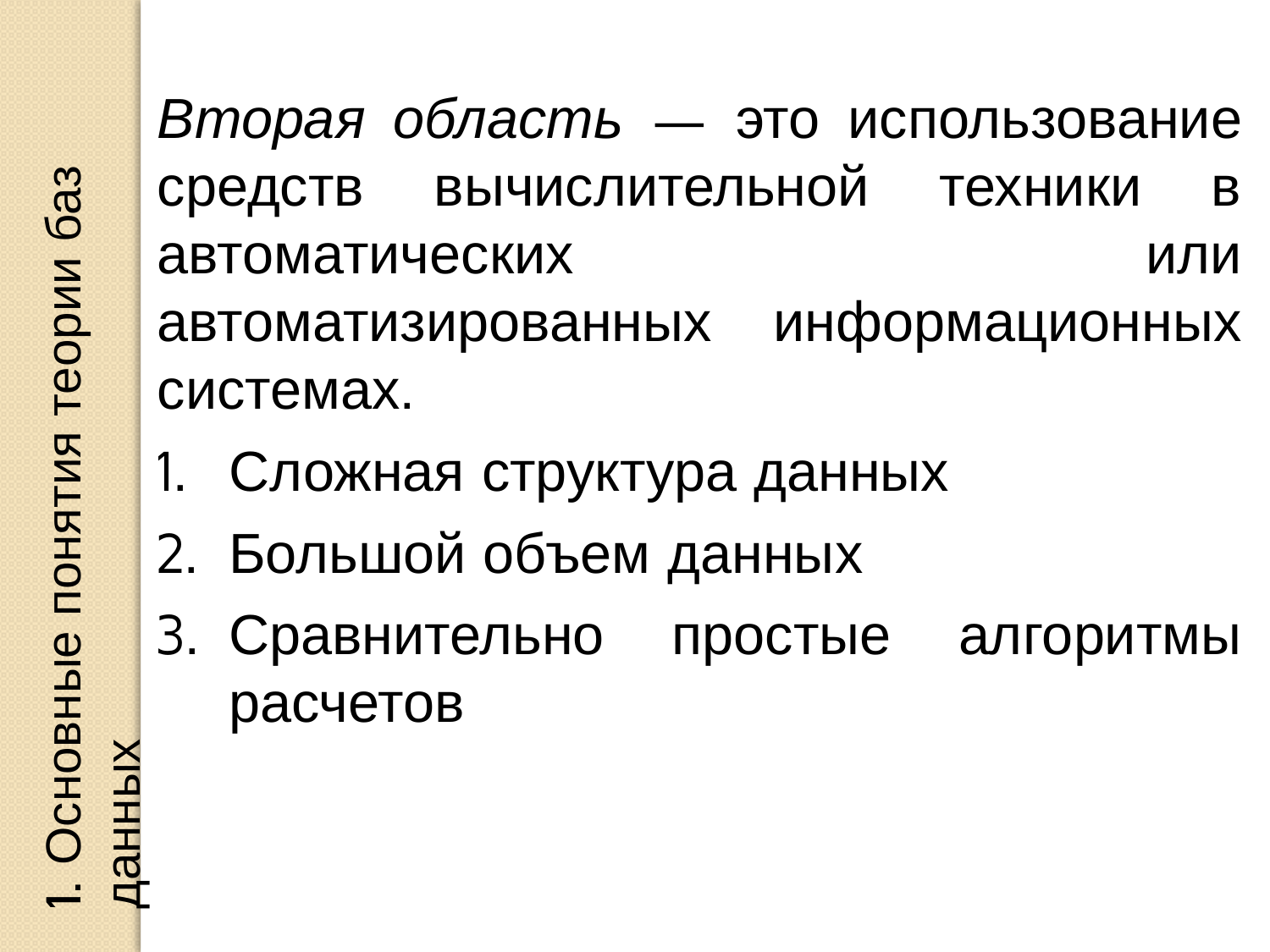

Вторая область — это использование средств вычислительной техники в автоматических или автоматизированных информационных системах.
Сложная структура данных
Большой объем данных
Сравнительно простые алгоритмы расчетов
1. Основные понятия теории баз данных